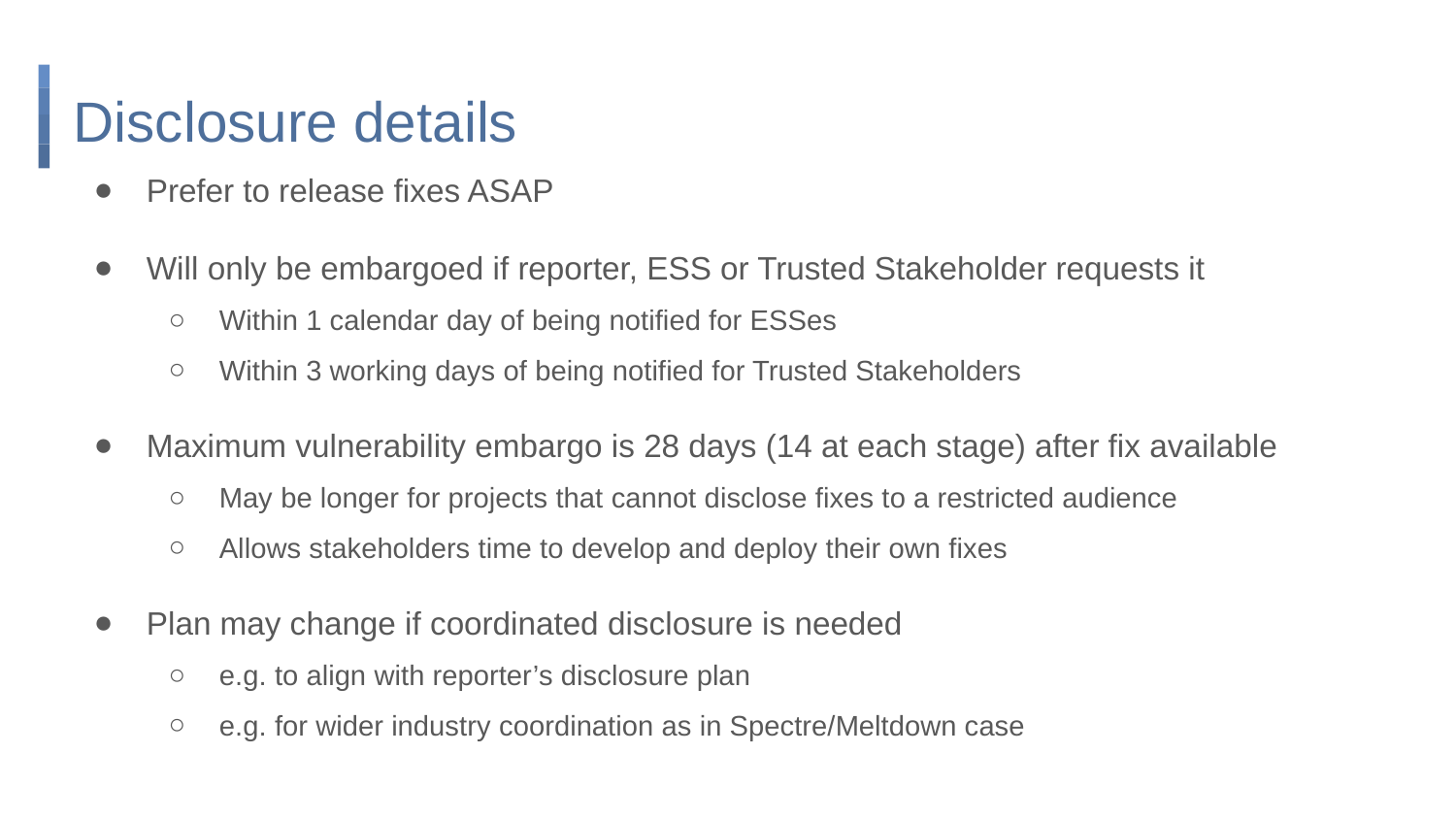

# Disclosure details
Prefer to release fixes ASAP

Will only be embargoed if reporter, ESS or Trusted Stakeholder requests it
Within 1 calendar day of being notified for ESSes
Within 3 working days of being notified for Trusted Stakeholders

Maximum vulnerability embargo is 28 days (14 at each stage) after fix available
May be longer for projects that cannot disclose fixes to a restricted audience
Allows stakeholders time to develop and deploy their own fixes

Plan may change if coordinated disclosure is needed
e.g. to align with reporter’s disclosure plan
e.g. for wider industry coordination as in Spectre/Meltdown case